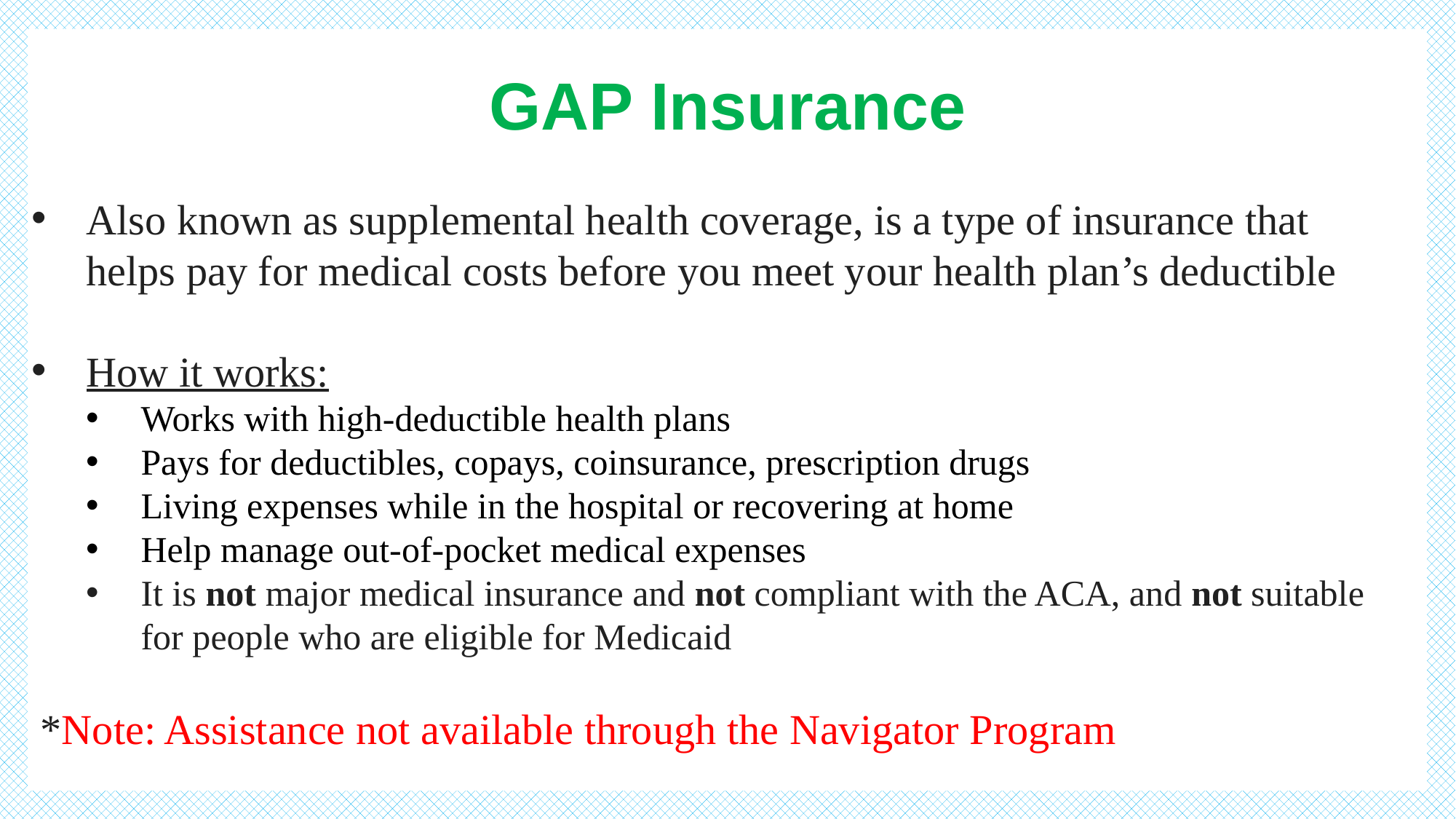

# GAP Insurance
Also known as supplemental health coverage, is a type of insurance that helps pay for medical costs before you meet your health plan’s deductible
How it works:
Works with high-deductible health plans
Pays for deductibles, copays, coinsurance, prescription drugs
Living expenses while in the hospital or recovering at home
Help manage out-of-pocket medical expenses
It is not major medical insurance and not compliant with the ACA, and not suitable for people who are eligible for Medicaid

*Note: Assistance not available through the Navigator Program